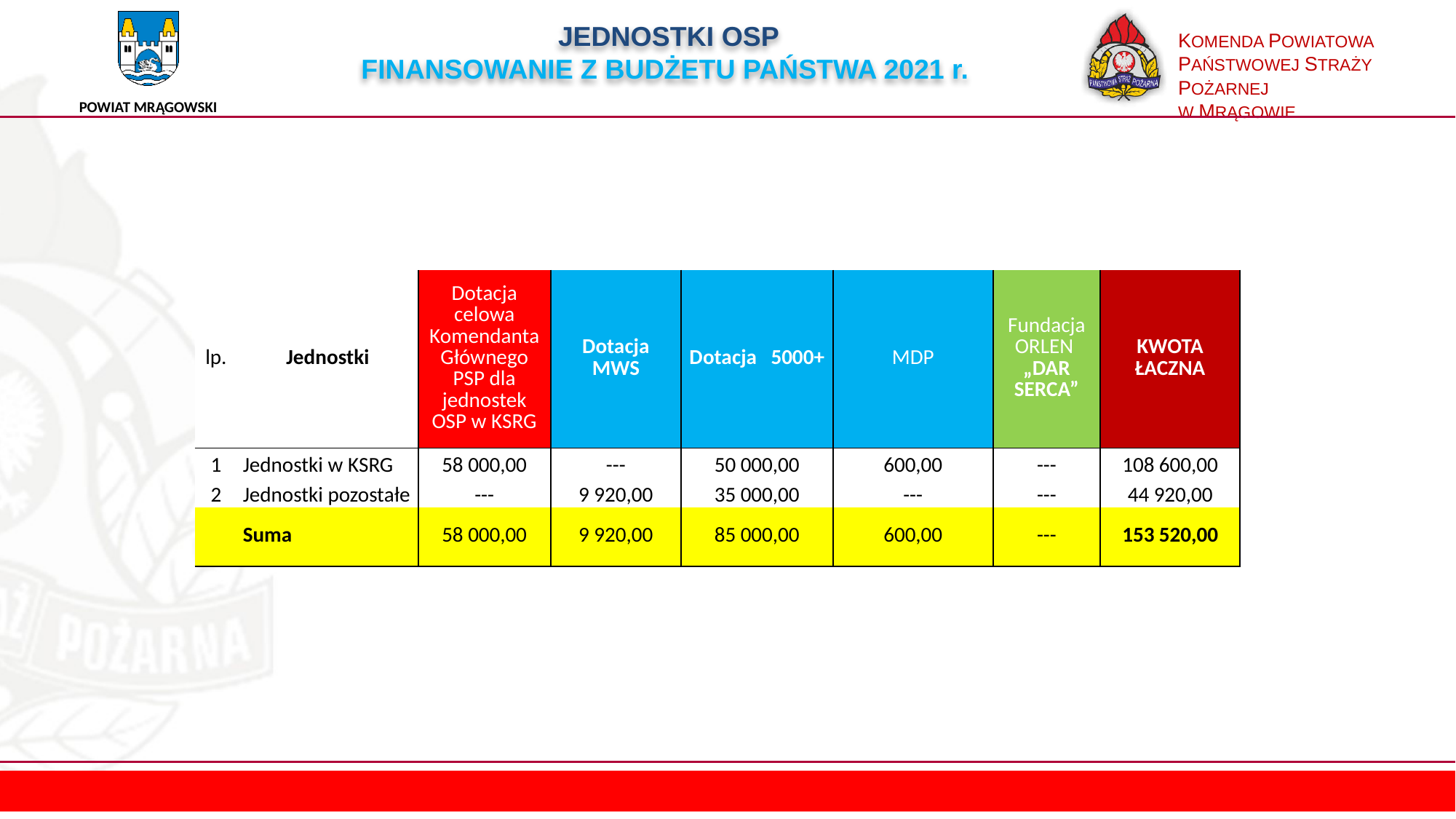

#

JEDNOSTKI OSP
FINANSOWANIE Z BUDŻETU PAŃSTWA 2021 r.
| lp. | Jednostki | Dotacja celowa Komendanta Głównego PSP dla jednostek OSP w KSRG | Dotacja MWS | Dotacja 5000+ | MDP | Fundacja ORLEN „DAR SERCA” | KWOTA ŁACZNA |
| --- | --- | --- | --- | --- | --- | --- | --- |
| 1 | Jednostki w KSRG | 58 000,00 | --- | 50 000,00 | 600,00 | --- | 108 600,00 |
| 2 | Jednostki pozostałe | --- | 9 920,00 | 35 000,00 | --- | --- | 44 920,00 |
|  | Suma | 58 000,00 | 9 920,00 | 85 000,00 | 600,00 | --- | 153 520,00 |